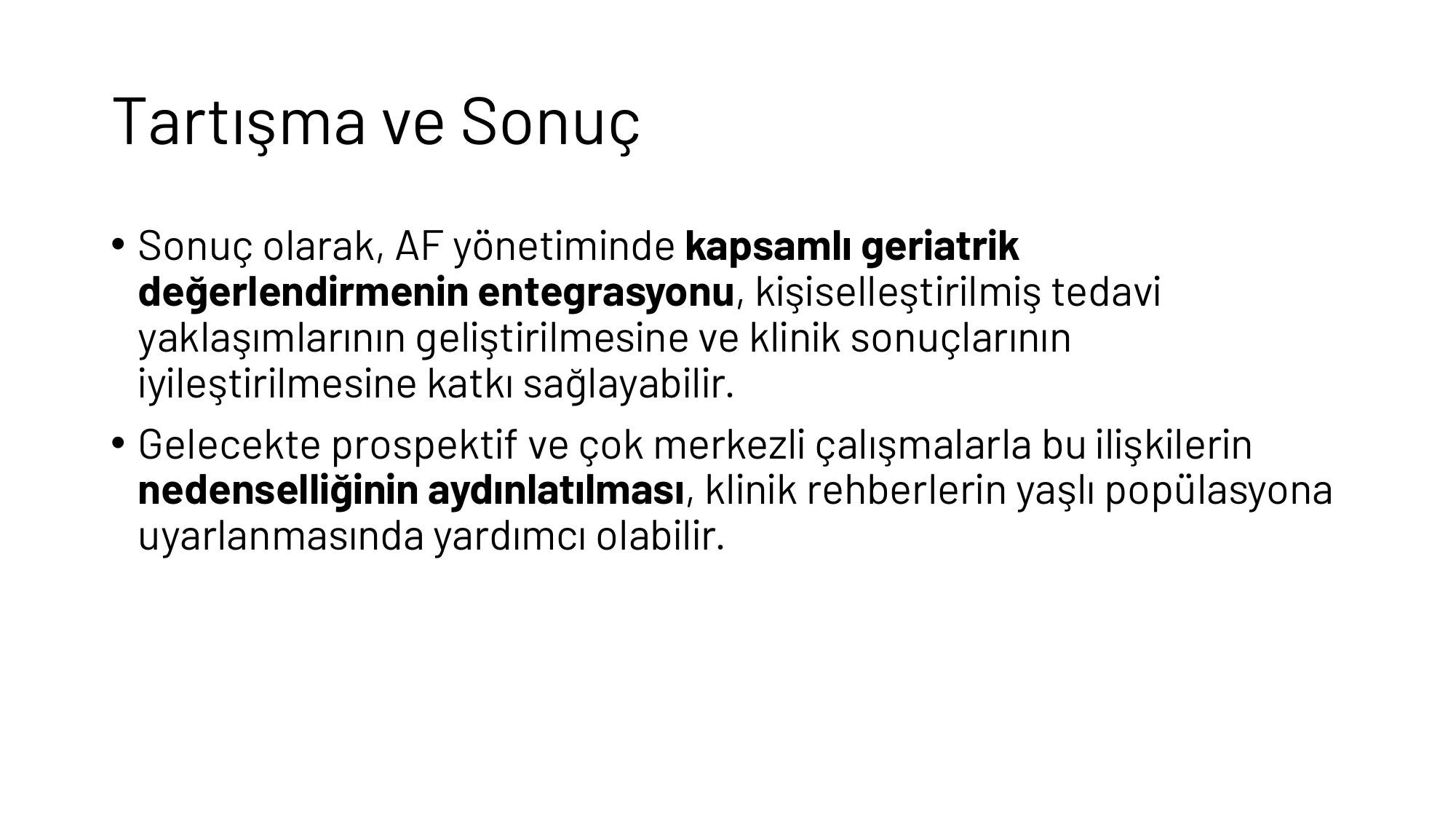

# Tartışma ve Sonuç
Sonuç olarak, AF yönetiminde kapsamlı geriatrik değerlendirmenin entegrasyonu, kişiselleştirilmiş tedavi yaklaşımlarının geliştirilmesine ve klinik sonuçlarının iyileştirilmesine katkı sağlayabilir.
Gelecekte prospektif ve çok merkezli çalışmalarla bu ilişkilerin nedenselliğinin aydınlatılması, klinik rehberlerin yaşlı popülasyona uyarlanmasında yardımcı olabilir.